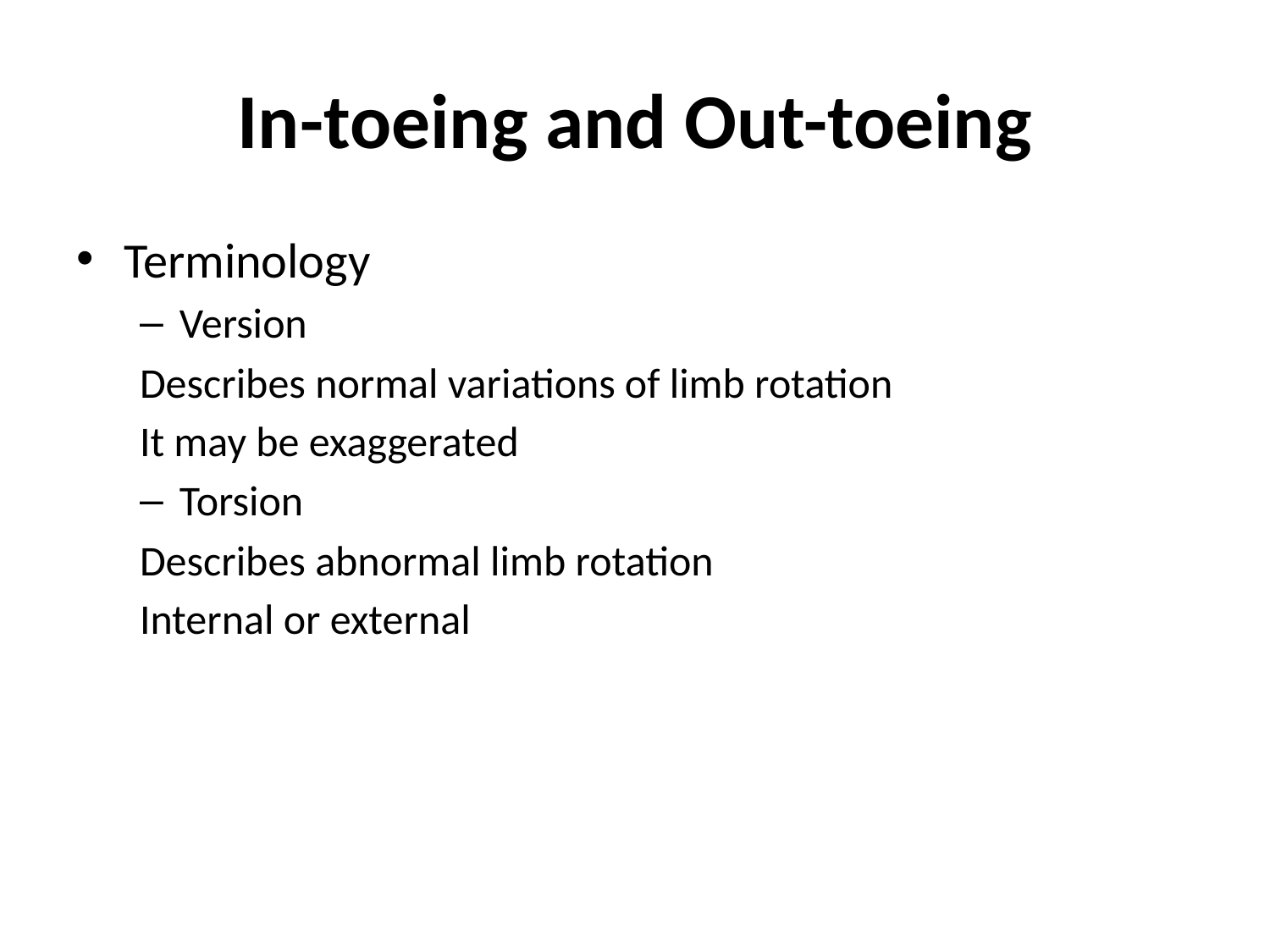

# In-toeing and Out-toeing
Terminology
Version
Describes normal variations of limb rotation
It may be exaggerated
Torsion
Describes abnormal limb rotation
Internal or external